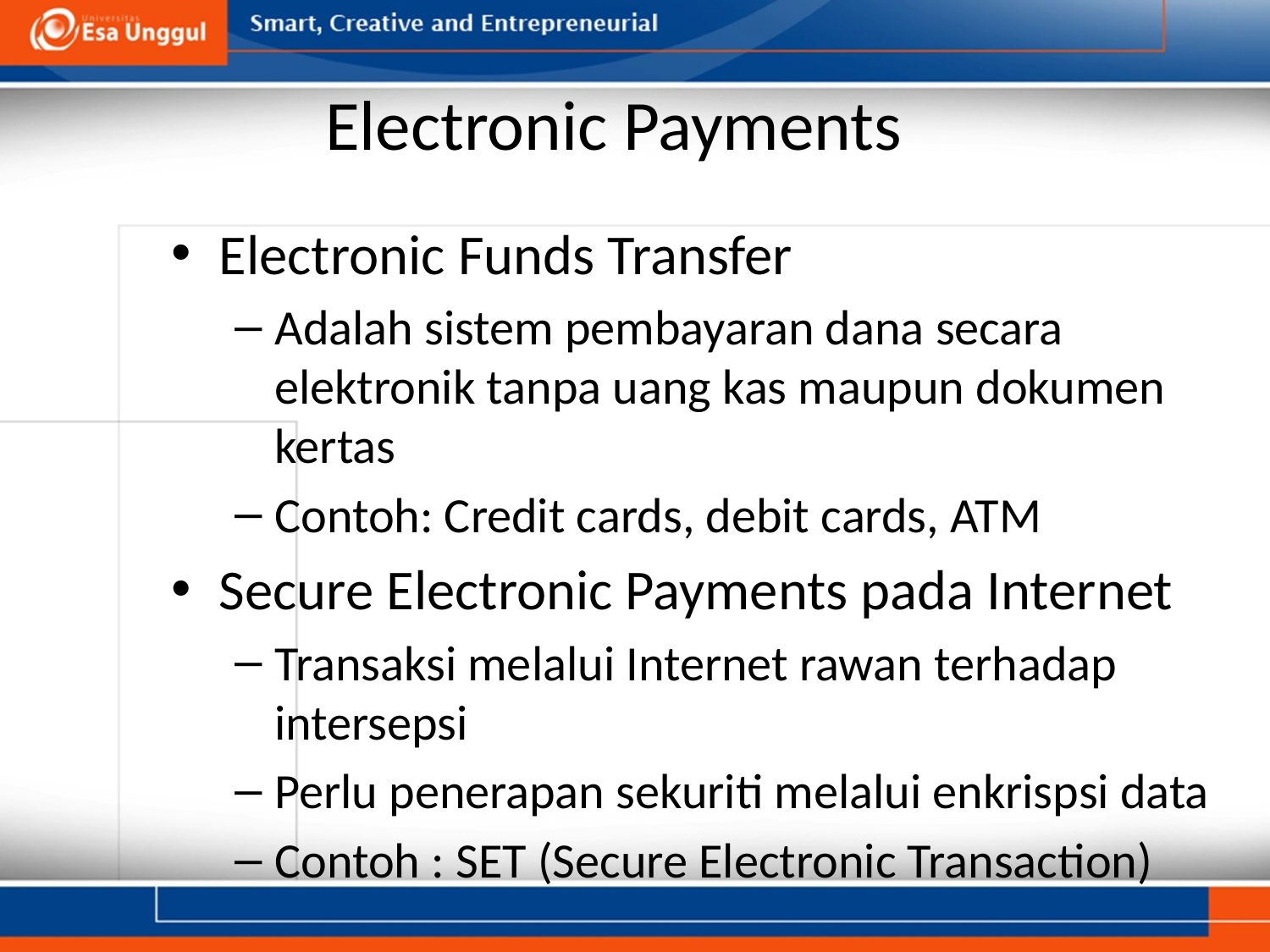

# Electronic Payments
Electronic Funds Transfer
Adalah sistem pembayaran dana secara elektronik tanpa uang kas maupun dokumen kertas
Contoh: Credit cards, debit cards, ATM
Secure Electronic Payments pada Internet
Transaksi melalui Internet rawan terhadap intersepsi
Perlu penerapan sekuriti melalui enkrispsi data
Contoh : SET (Secure Electronic Transaction)